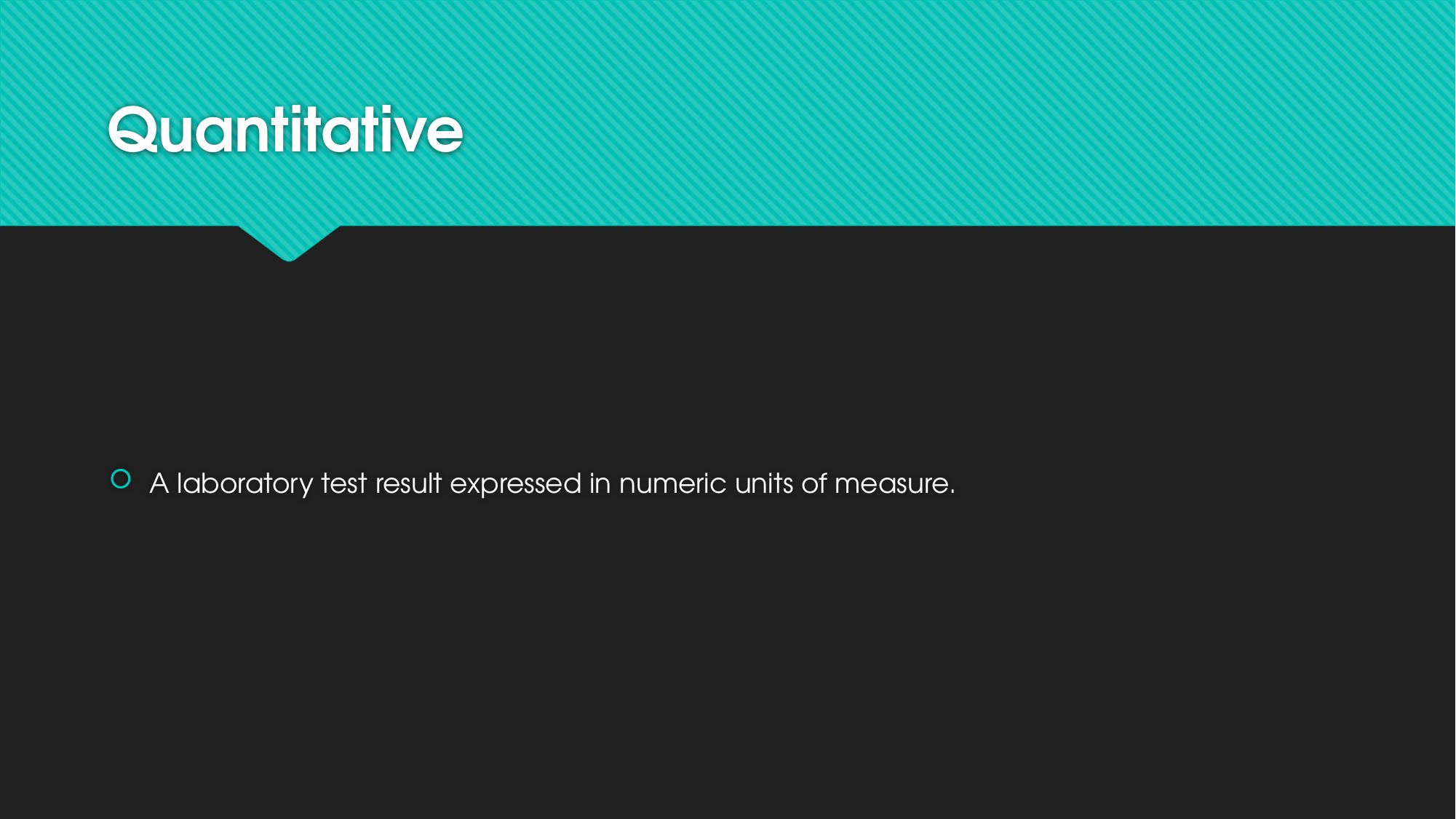

# Quantitative
A laboratory test result expressed in numeric units of measure.